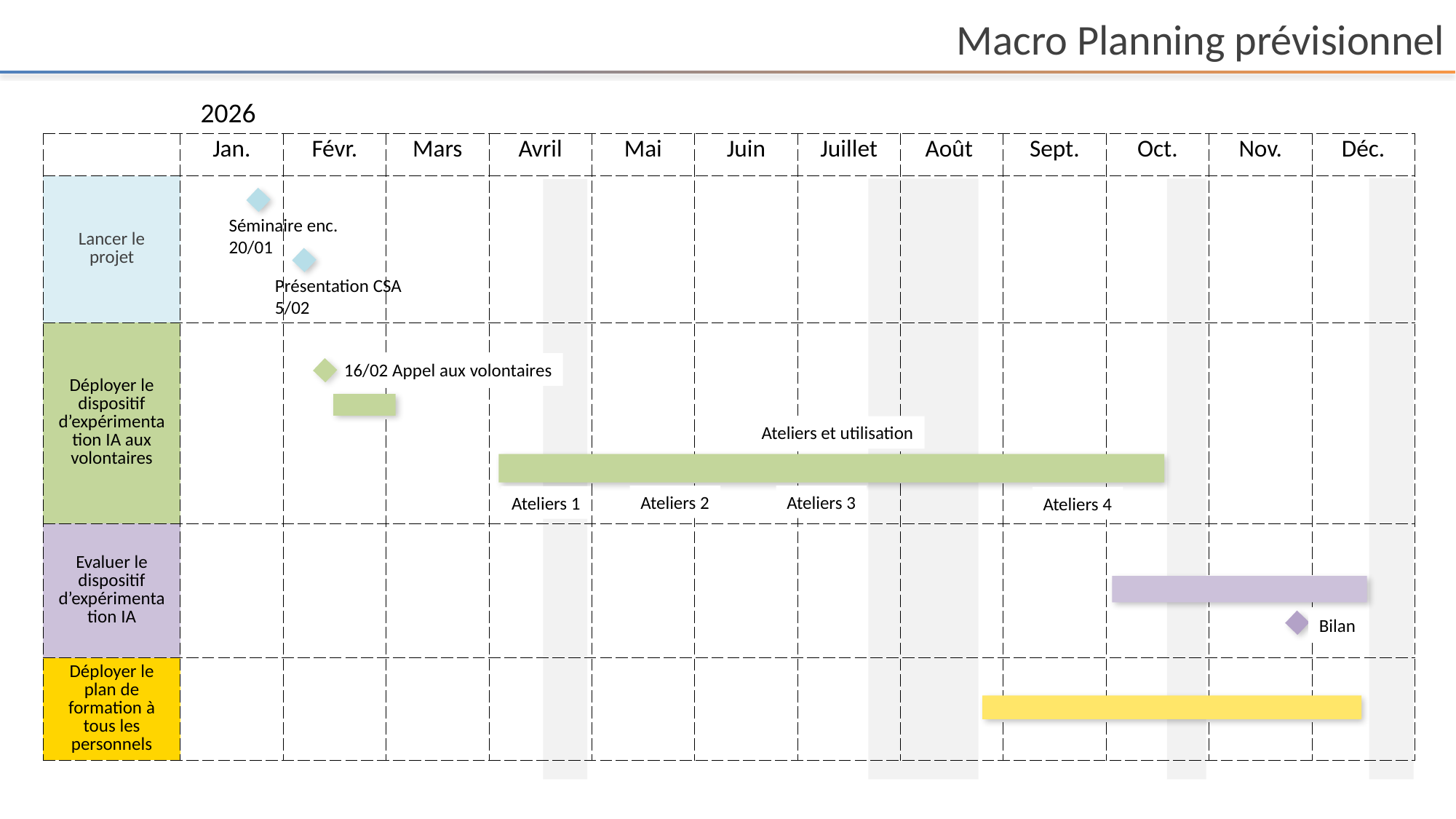

# Macro Planning prévisionnel
2026
|  | Jan. | Févr. | Mars | Avril | Mai | Juin | Juillet | Août | Sept. | Oct. | Nov. | Déc. |
| --- | --- | --- | --- | --- | --- | --- | --- | --- | --- | --- | --- | --- |
| Lancer le projet |  |  |  |  |  |  |  |  |  |  |  |  |
| Déployer le dispositif d’expérimentation IA aux volontaires |  |  |  |  |  |  |  |  |  |  |  |  |
| Evaluer le dispositif d’expérimentation IA |  |  |  |  |  |  |  |  |  |  |  |  |
| Déployer le plan de formation à tous les personnels |  |  |  |  |  |  |  |  |  |  |  |  |

Séminaire enc.
20/01

Présentation CSA
5/02
16/02 Appel aux volontaires

Ateliers et utilisation

Ateliers 2
Ateliers 3
Ateliers 1
Ateliers 4

Bilan

15